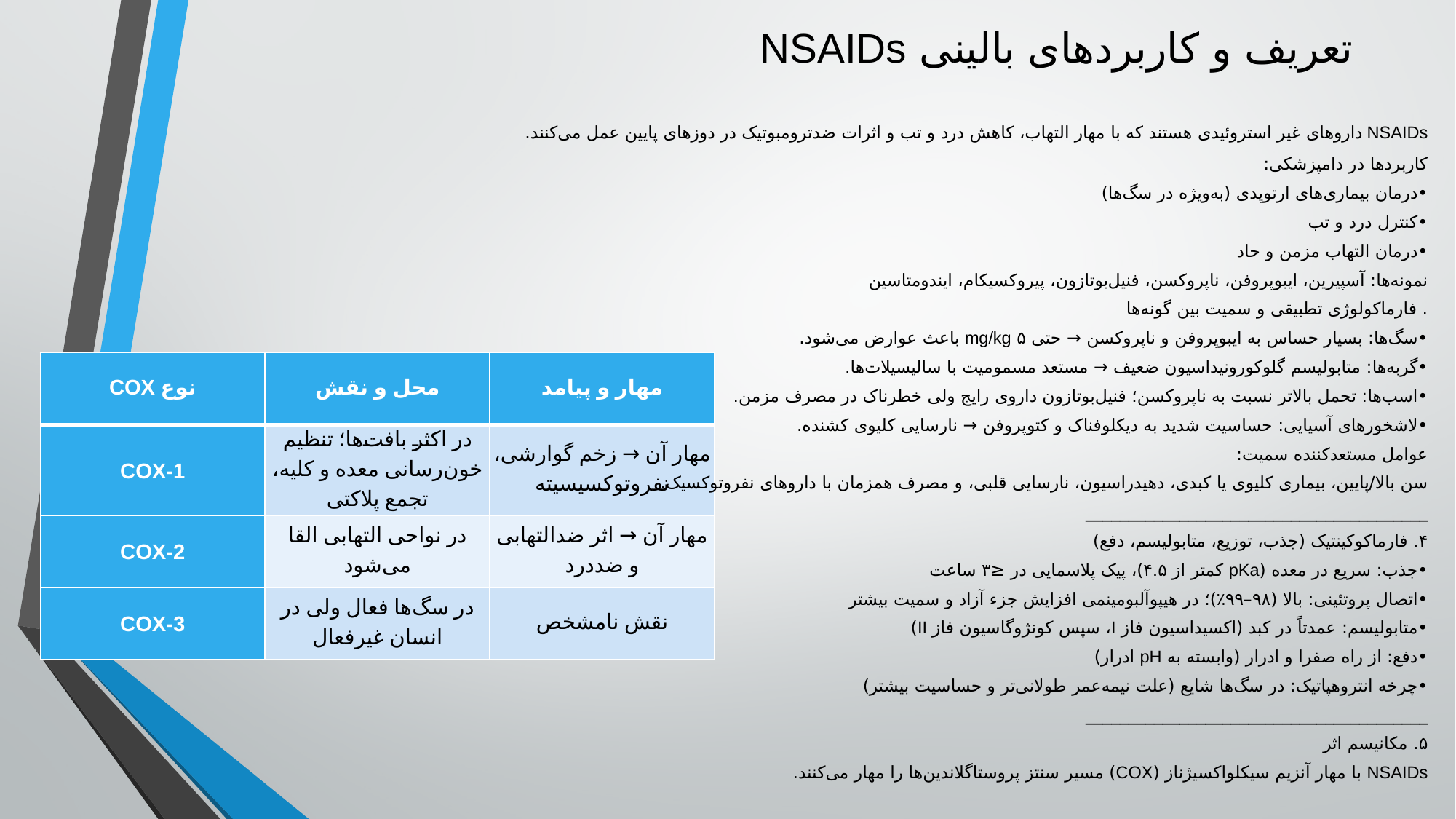

# تعریف و کاربردهای بالینی NSAIDs
NSAIDs داروهای غیر استروئیدی هستند که با مهار التهاب، کاهش درد و تب و اثرات ضدترومبوتیک در دوزهای پایین عمل می‌کنند.
کاربردها در دامپزشکی:
•	درمان بیماری‌های ارتوپدی (به‌ویژه در سگ‌ها)
•	کنترل درد و تب
•	درمان التهاب مزمن و حاد
نمونه‌ها: آسپیرین، ایبوپروفن، ناپروکسن، فنیل‌بوتازون، پیروکسیکام، ایندومتاسین
. فارماکولوژی تطبیقی و سمیت بین گونه‌ها
•	سگ‌ها: بسیار حساس به ایبوپروفن و ناپروکسن → حتی ۵ mg/kg باعث عوارض می‌شود.
•	گربه‌ها: متابولیسم گلوکورونیداسیون ضعیف → مستعد مسمومیت با سالیسیلات‌ها.
•	اسب‌ها: تحمل بالاتر نسبت به ناپروکسن؛ فنیل‌بوتازون داروی رایج ولی خطرناک در مصرف مزمن.
•	لاشخورهای آسیایی: حساسیت شدید به دیکلوفناک و کتوپروفن → نارسایی کلیوی کشنده.
عوامل مستعدکننده سمیت:
سن بالا/پایین، بیماری کلیوی یا کبدی، دهیدراسیون، نارسایی قلبی، و مصرف همزمان با داروهای نفروتوکسیک.
________________________________________
۴. فارماکوکینتیک (جذب، توزیع، متابولیسم، دفع)
•	جذب: سریع در معده (pKa کمتر از ۴.۵)، پیک پلاسمایی در ≤۳ ساعت
•	اتصال پروتئینی: بالا (۹۸–۹۹٪)؛ در هیپوآلبومینمی افزایش جزء آزاد و سمیت بیشتر
•	متابولیسم: عمدتاً در کبد (اکسیداسیون فاز I، سپس کونژوگاسیون فاز II)
•	دفع: از راه صفرا و ادرار (وابسته به pH ادرار)
•	چرخه انتروهپاتیک: در سگ‌ها شایع (علت نیمه‌عمر طولانی‌تر و حساسیت بیشتر)
________________________________________
۵. مکانیسم اثر
NSAIDs با مهار آنزیم سیکلواکسیژناز (COX) مسیر سنتز پروستاگلاندین‌ها را مهار می‌کنند.

| نوع COX | محل و نقش | مهار و پیامد |
| --- | --- | --- |
| COX-1 | در اکثر بافت‌ها؛ تنظیم خون‌رسانی معده و کلیه، تجمع پلاکتی | مهار آن → زخم گوارشی، نفروتوکسیسیته |
| COX-2 | در نواحی التهابی القا می‌شود | مهار آن → اثر ضدالتهابی و ضددرد |
| COX-3 | در سگ‌ها فعال ولی در انسان غیرفعال | نقش نامشخص |